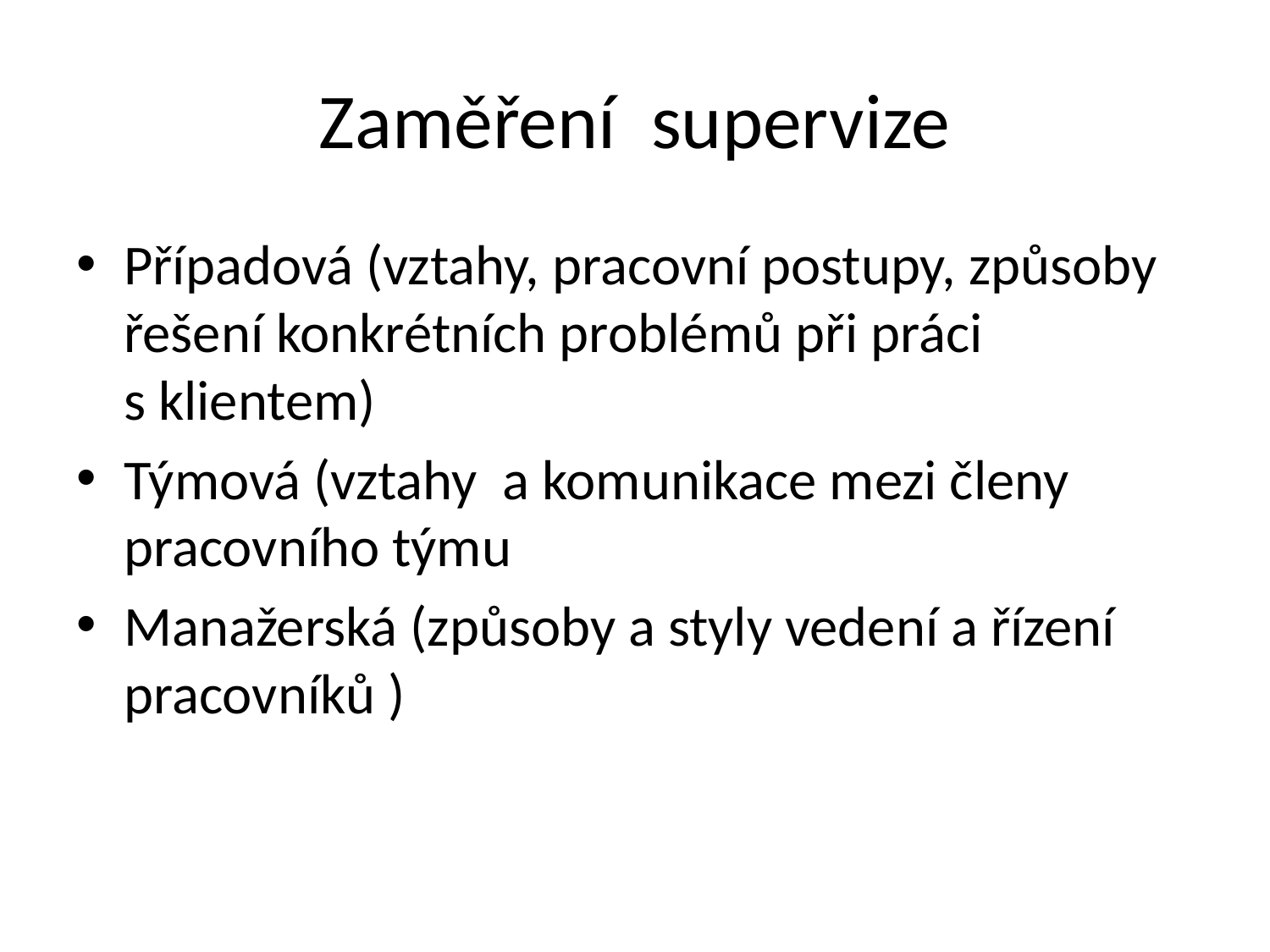

# Zaměření  supervize
Případová (vztahy, pracovní postupy, způsoby řešení konkrétních problémů při práci s klientem)
Týmová (vztahy  a komunikace mezi členy pracovního týmu
Manažerská (způsoby a styly vedení a řízení pracovníků )